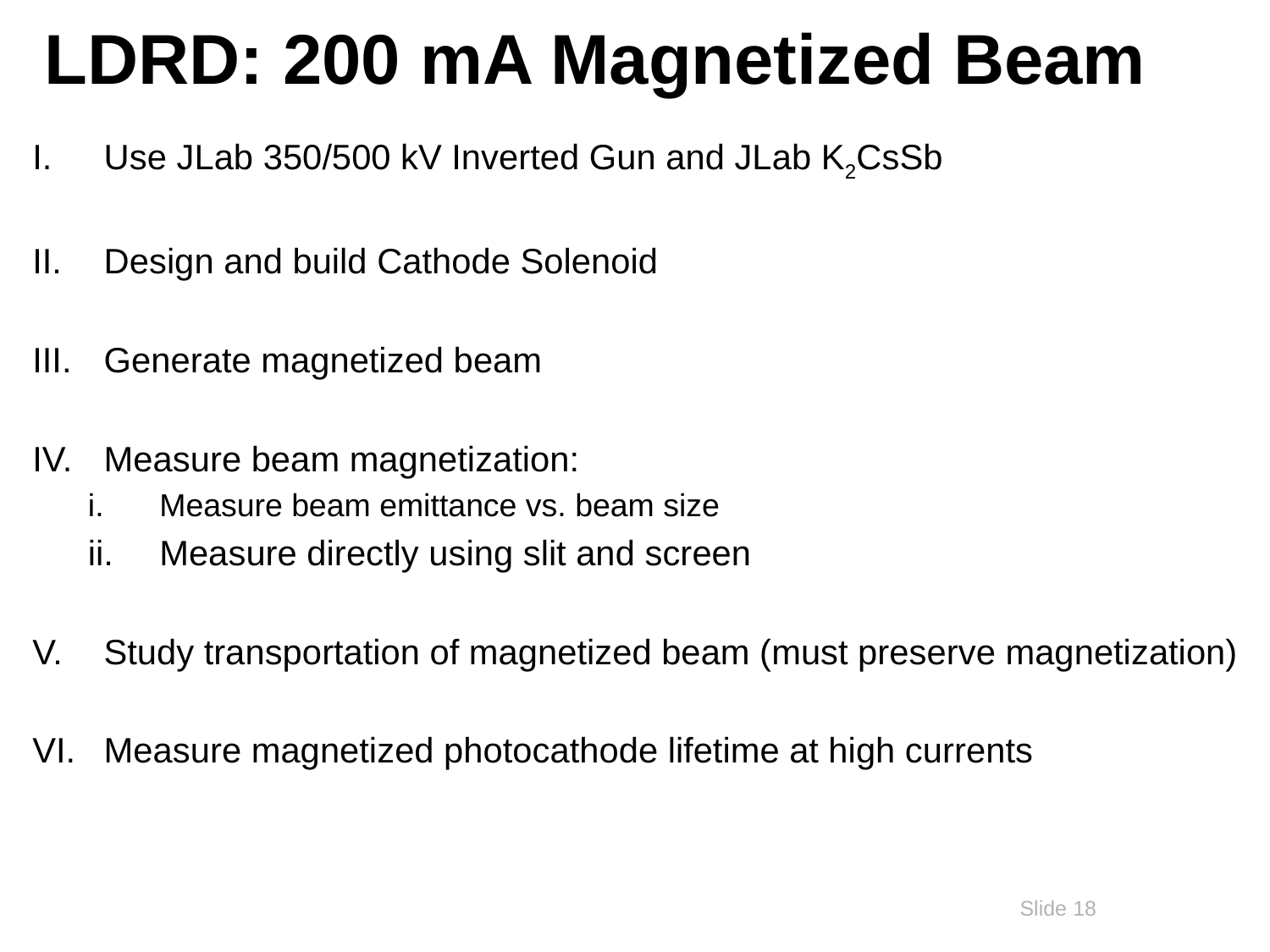

# LDRD: 200 mA Magnetized Beam
Use JLab 350/500 kV Inverted Gun and JLab K2CsSb

Design and build Cathode Solenoid

Generate magnetized beam

Measure beam magnetization:
Measure beam emittance vs. beam size
Measure directly using slit and screen

Study transportation of magnetized beam (must preserve magnetization)

Measure magnetized photocathode lifetime at high currents
Slide 18